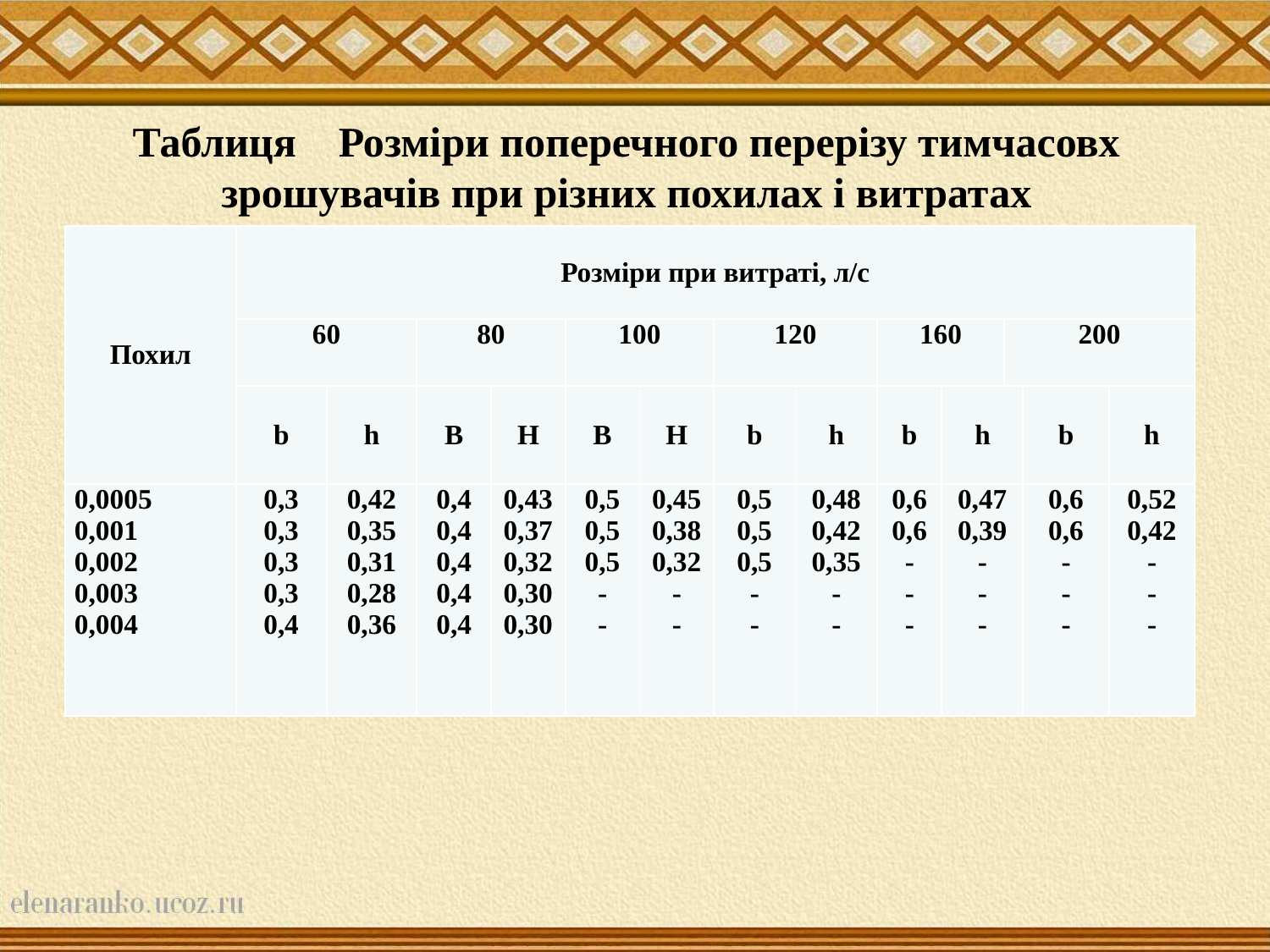

# Таблиця    Розміри поперечного перерізу тимчасовх зрошувачів при різних похилах і витратах
| Похил | Розміри при витраті, л/с |  |  |  |  |  |  |  |  |  |  |  |  |
| --- | --- | --- | --- | --- | --- | --- | --- | --- | --- | --- | --- | --- | --- |
|  | 60 |  | 80 |  | 100 |  | 120 |  | 160 |  | 200 |  |  |
|  | b | h | B | H | B | H | b | h | b | h |  | b | h |
| 0,0005 0,001 0,002 0,003 0,004 | 0,3 0,3 0,3 0,3 0,4 | 0,42 0,35 0,31 0,28 0,36 | 0,4 0,4 0,4 0,4 0,4 | 0,43 0,37 0,32 0,30 0,30 | 0,5 0,5 0,5 - - | 0,45 0,38 0,32 - - | 0,5 0,5 0,5 - - | 0,48 0,42 0,35 - - | 0,6 0,6 - - - | 0,47 0,39 - - - |  | 0,6 0,6 - - - | 0,52 0,42 - - - |